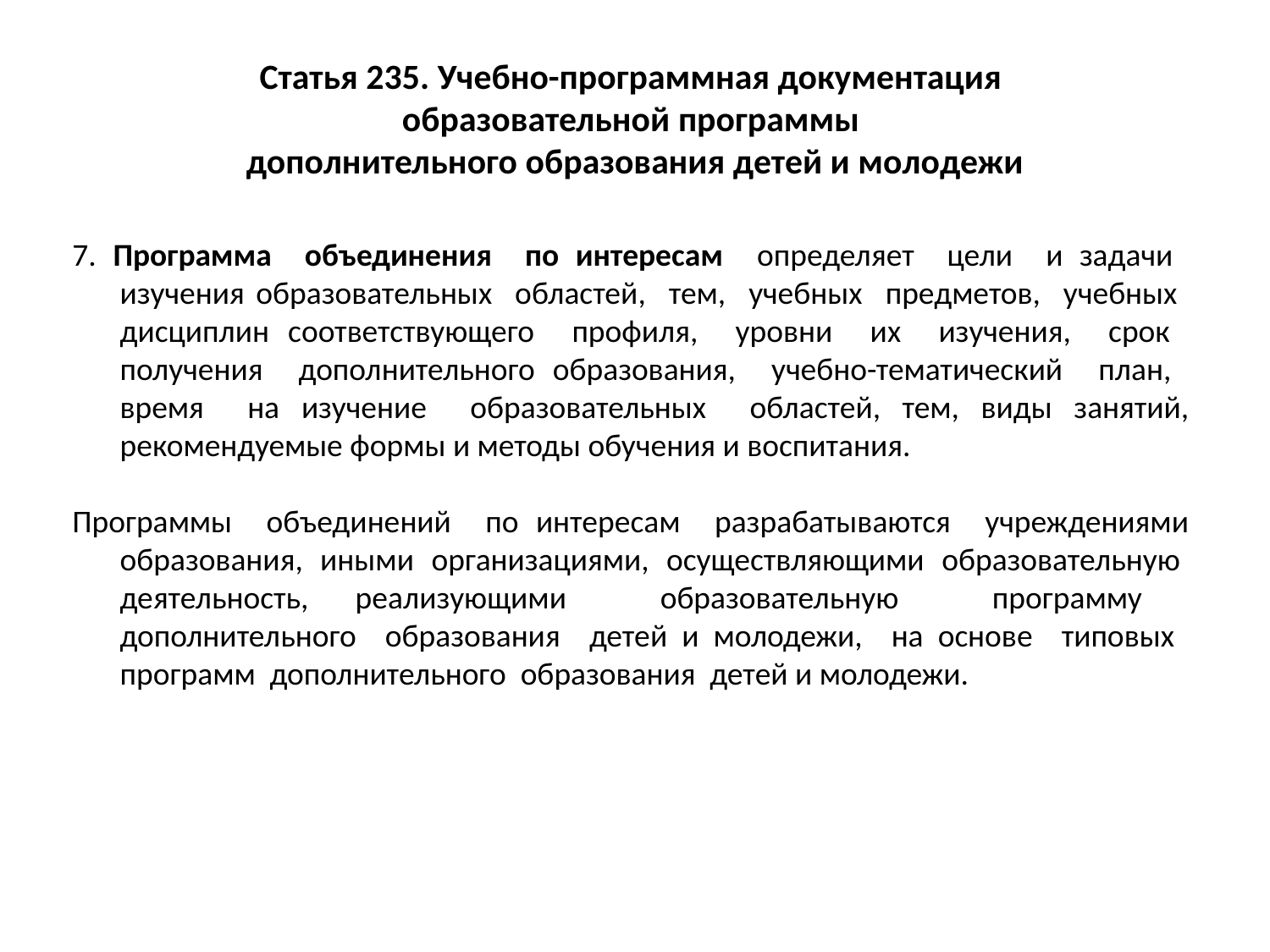

# Статья 235. Учебно-программная документация образовательной программы дополнительного образования детей и молодежи
7. Программа  объединения  по интересам  определяет  цели  и задачи  изучения образовательных  областей,  тем,  учебных  предметов,  учебных  дисциплин соответствующего  профиля,  уровни  их  изучения,  срок  получения  дополнительного образования,  учебно-тематический  план,  время  на изучение  образовательных  областей, тем, виды занятий, рекомендуемые формы и методы обучения и воспитания.

Программы  объединений  по интересам  разрабатываются  учреждениями образования,  иными  организациями,  осуществляющими  образовательную  деятельность, реализующими  образовательную  программу  дополнительного  образования  детей и молодежи,  на основе  типовых  программ  дополнительного  образования  детей и молодежи.